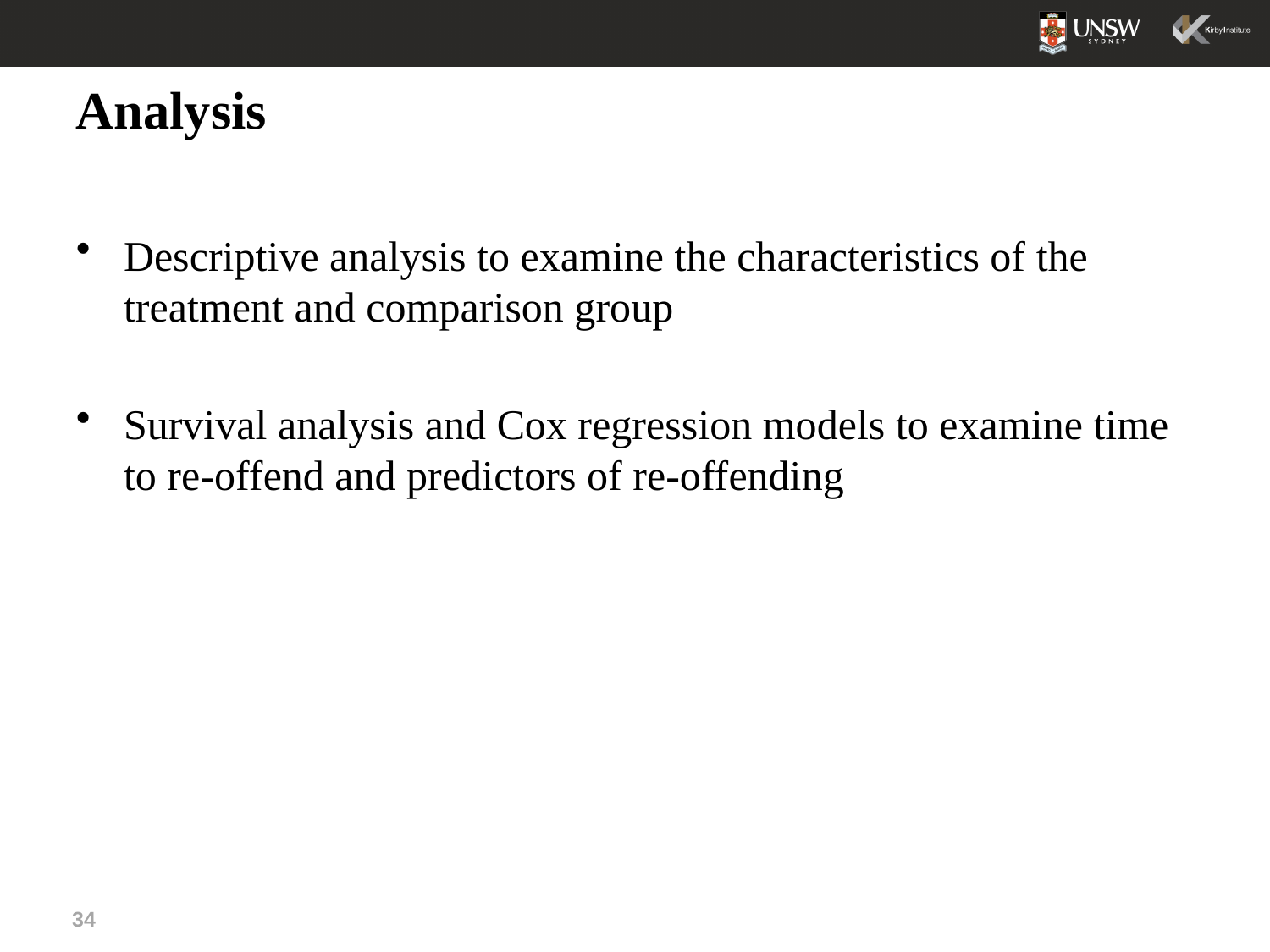

# Analysis
Descriptive analysis to examine the characteristics of the treatment and comparison group

Survival analysis and Cox regression models to examine time to re-offend and predictors of re-offending
34